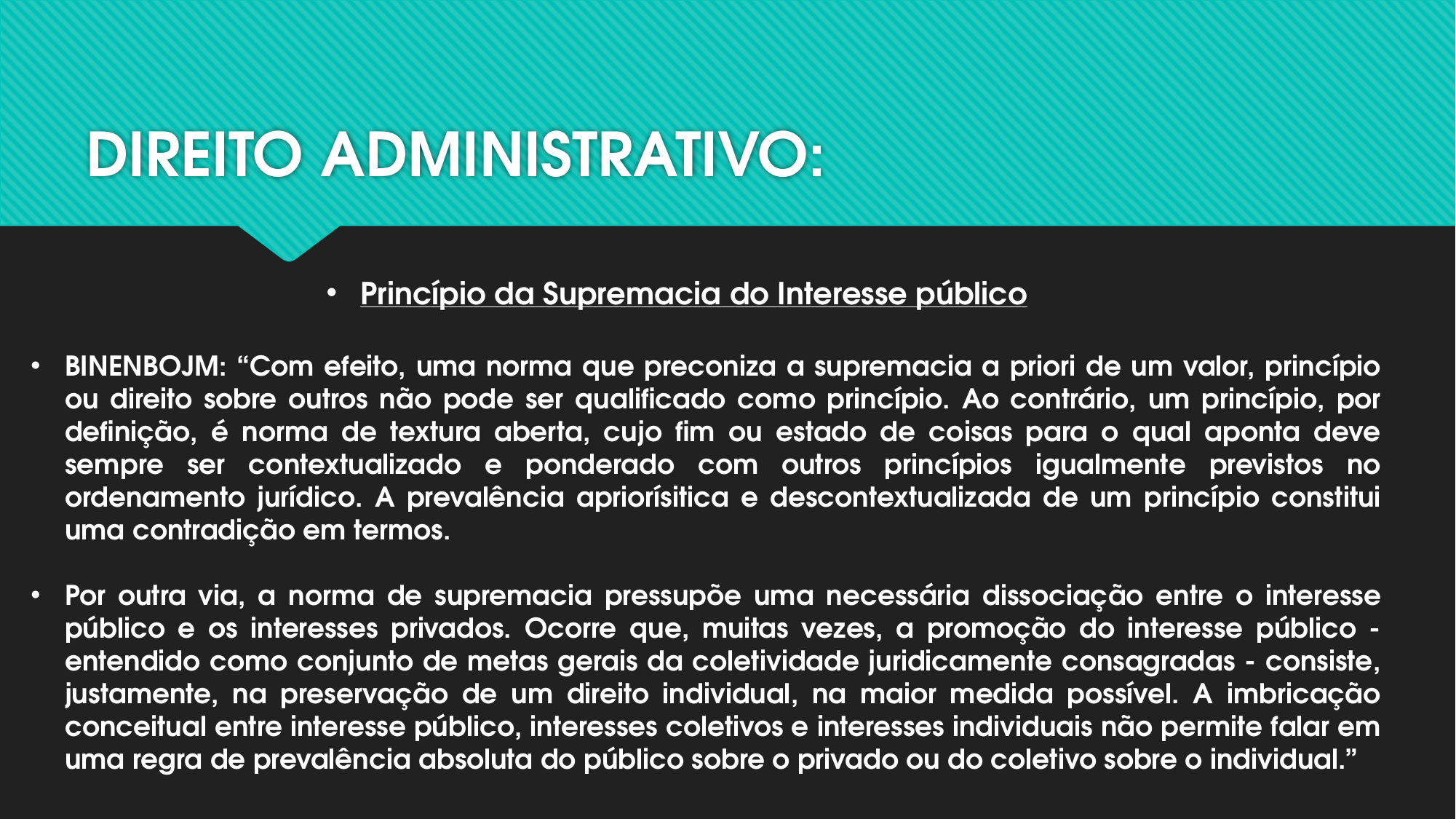

# DIREITO ADMINISTRATIVO:
Princípio da Supremacia do Interesse público
BINENBOJM: “Com efeito, uma norma que preconiza a supremacia a priori de um valor, princípio ou direito sobre outros não pode ser qualificado como princípio. Ao contrário, um princípio, por definição, é norma de textura aberta, cujo fim ou estado de coisas para o qual aponta deve sempre ser contextualizado e ponderado com outros princípios igualmente previstos no ordenamento jurídico. A prevalência apriorísitica e descontextualizada de um princípio constitui uma contradição em termos.

Por outra via, a norma de supremacia pressupõe uma necessária dissociação entre o interesse público e os interesses privados. Ocorre que, muitas vezes, a promoção do interesse público - entendido como conjunto de metas gerais da coletividade juridicamente consagradas - consiste, justamente, na preservação de um direito individual, na maior medida possível. A imbricação conceitual entre interesse público, interesses coletivos e interesses individuais não permite falar em uma regra de prevalência absoluta do público sobre o privado ou do coletivo sobre o individual.”